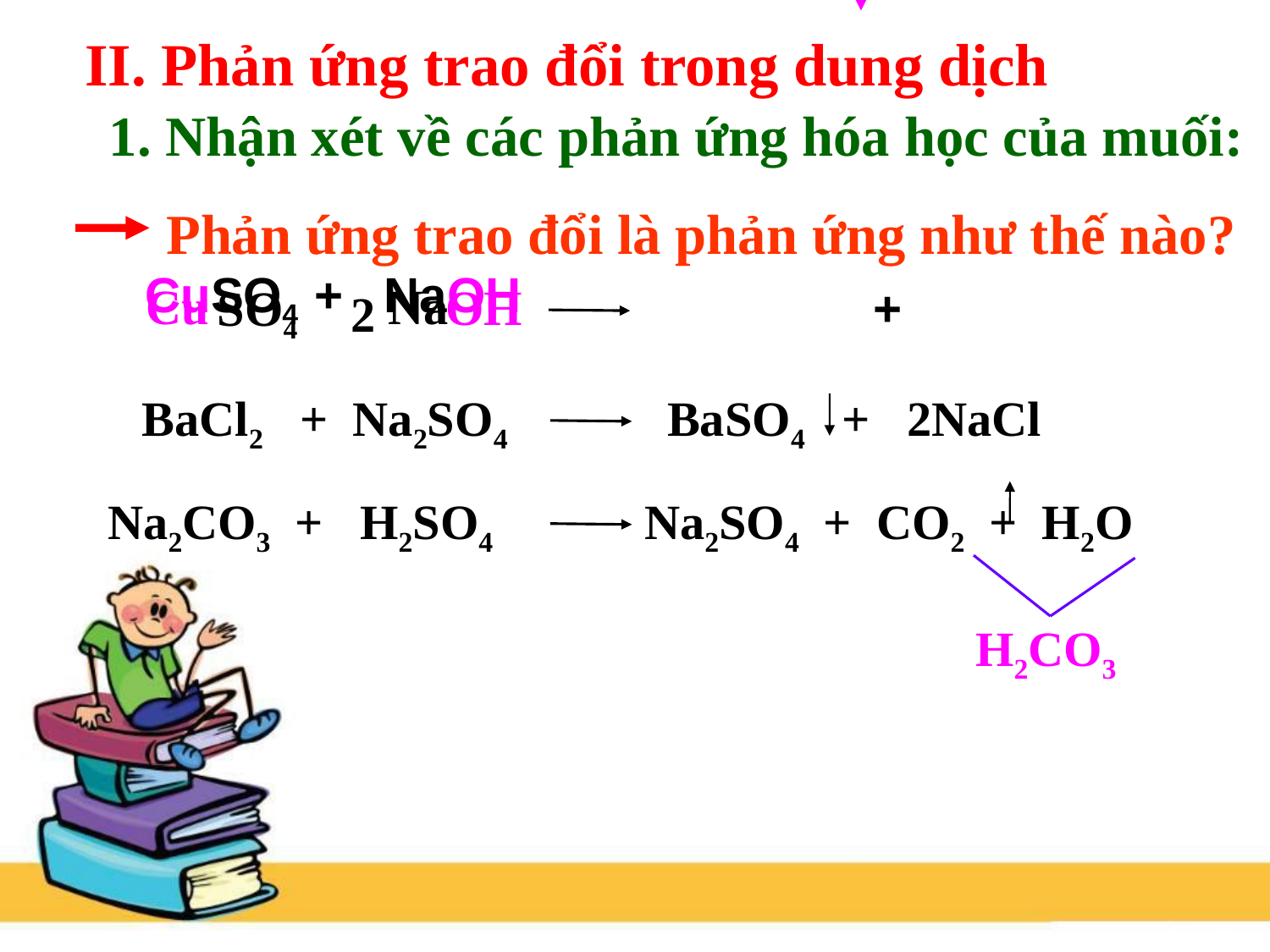

2
(      )2

     II. Phản ứng trao đổi trong dung dịch
       1. Nhận xét về các phản ứng hóa học của muối:
     Phản ứng trao đổi là phản ứng như thế nào?

Cu
Na
 OH
+
SO4
# CuSO4  +   NaOH
2

BaCl2   +  Na2SO4             BaSO4   +   2NaCl

Na2CO3  +   H2SO4                     Na2SO4  +  CO2  +  H2O

H2CO3